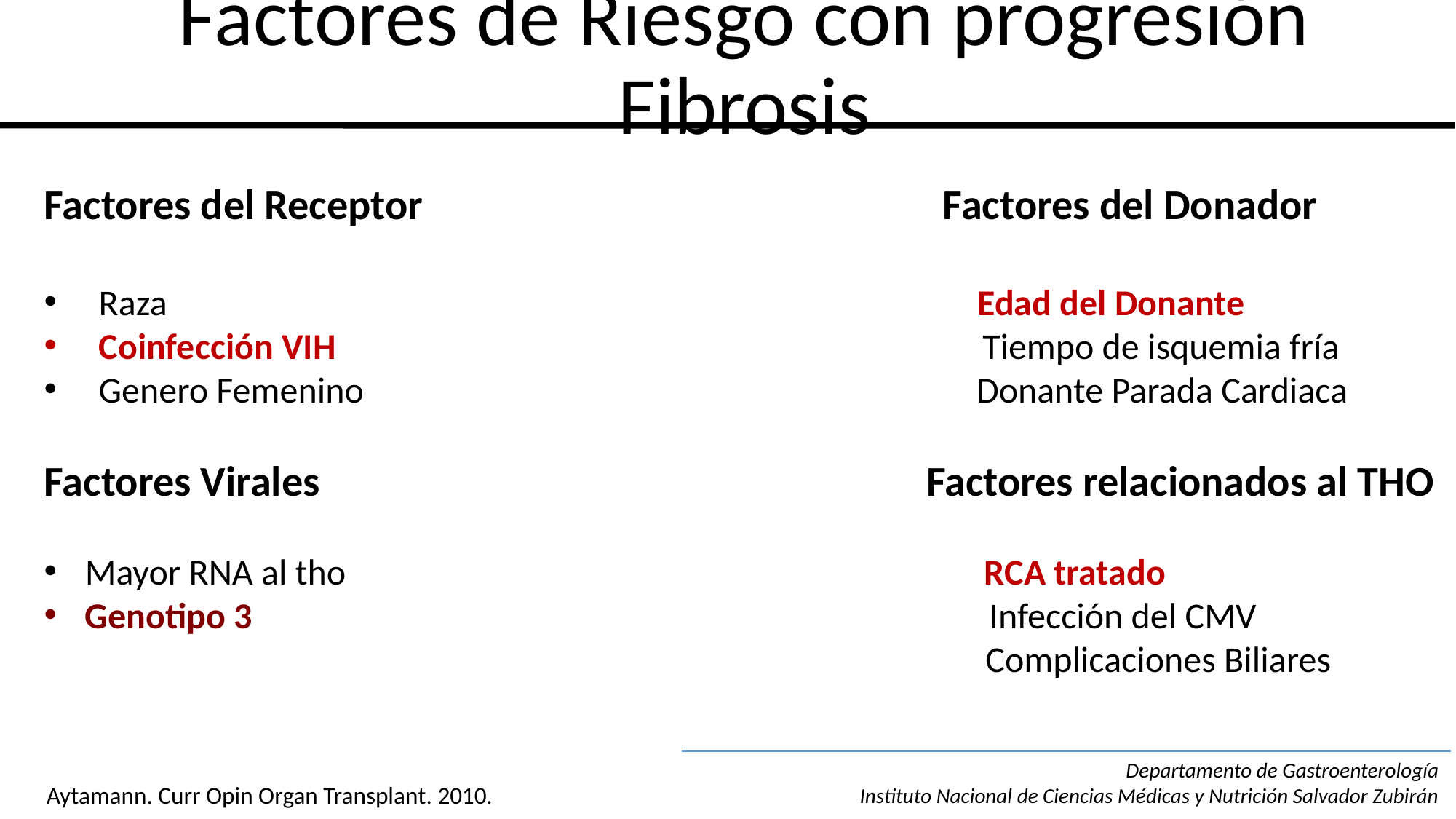

# Factores de Riesgo con progresión Fibrosis

Factores del Receptor                                                      Factores del Donador

Raza                                                                                                   Edad del Donante
Coinfección VIH                                                                               Tiempo de isquemia fría
Genero Femenino                                                                           Donante Parada Cardiaca

Factores Virales                                                               Factores relacionados al THO

Mayor RNA al tho                                                                              RCA tratado
Genotipo 3                                                                                          Infección del CMV                                                                                                              Inmunosupresión
                                                                                                                   Complicaciones Biliares
Departamento de Gastroenterología
Instituto Nacional de Ciencias Médicas y Nutrición Salvador Zubirán
Aytamann. Curr Opin Organ Transplant. 2010.